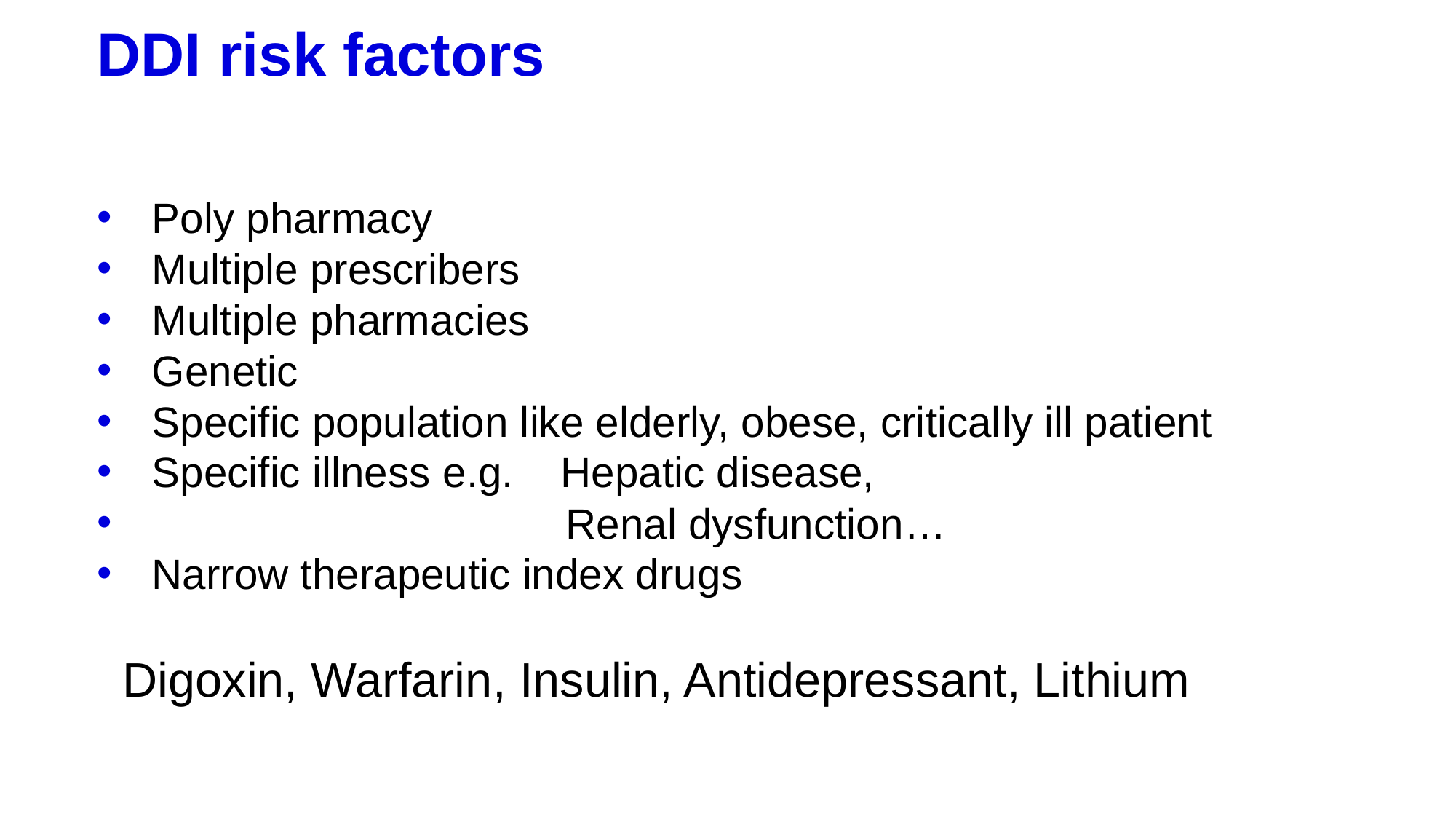

# DDI risk factors
Poly pharmacy
Multiple prescribers
Multiple pharmacies
Genetic
Specific population like elderly, obese, critically ill patient
Specific illness e.g.    Hepatic disease,
                                   Renal dysfunction…
Narrow therapeutic index drugs

  Digoxin, Warfarin, Insulin, Antidepressant, Lithium